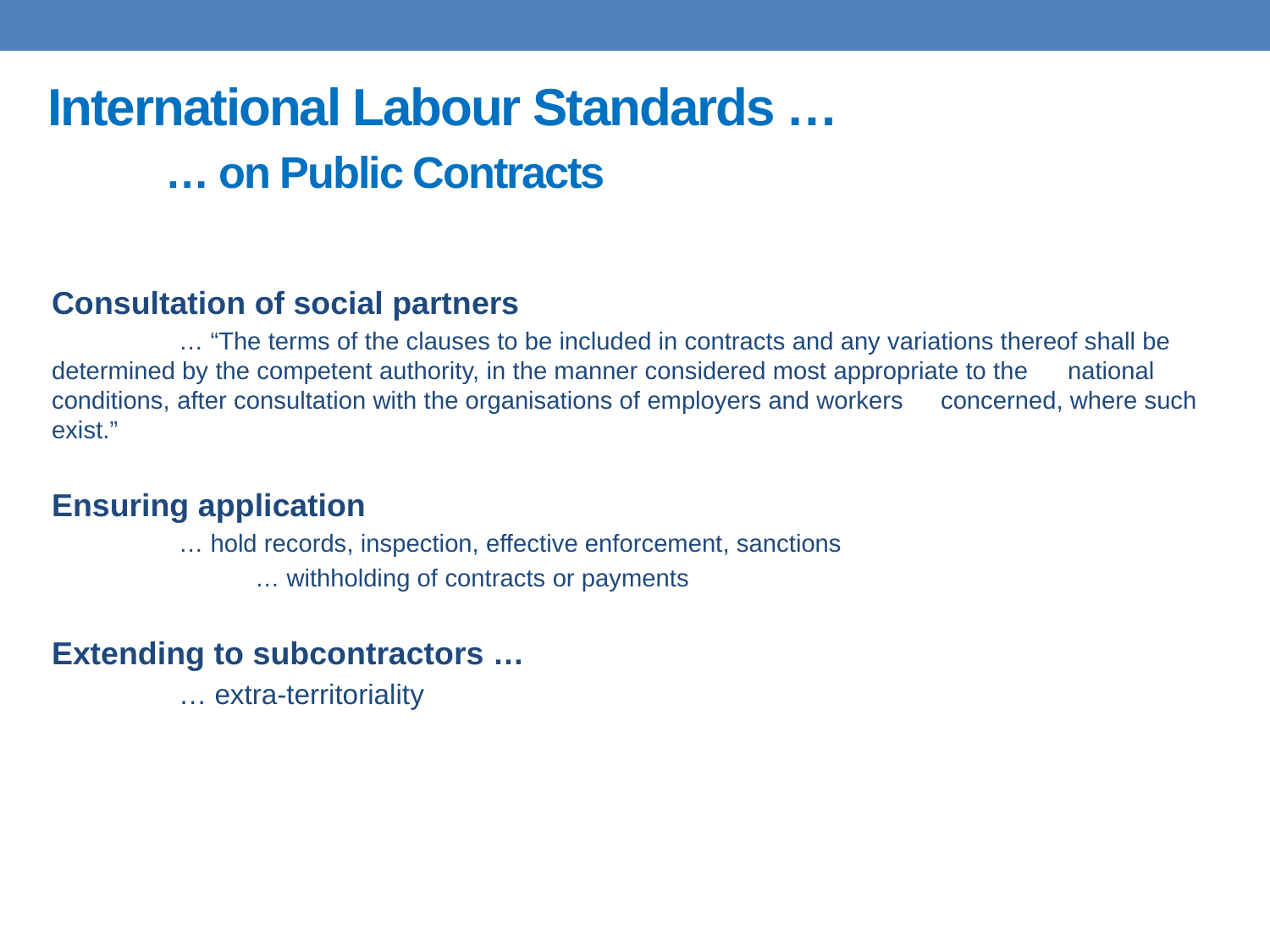

# International Labour Standards … … on Public Contracts

Consultation of social partners
	… “The terms of the clauses to be included in contracts and any variations thereof shall be 	determined by the competent authority, in the manner considered most appropriate to the 	national conditions, after consultation with the organisations of employers and workers 	concerned, where such exist.”

Ensuring application
	… hold records, inspection, effective enforcement, sanctions
	… withholding of contracts or payments

Extending to subcontractors …
	… extra-territoriality